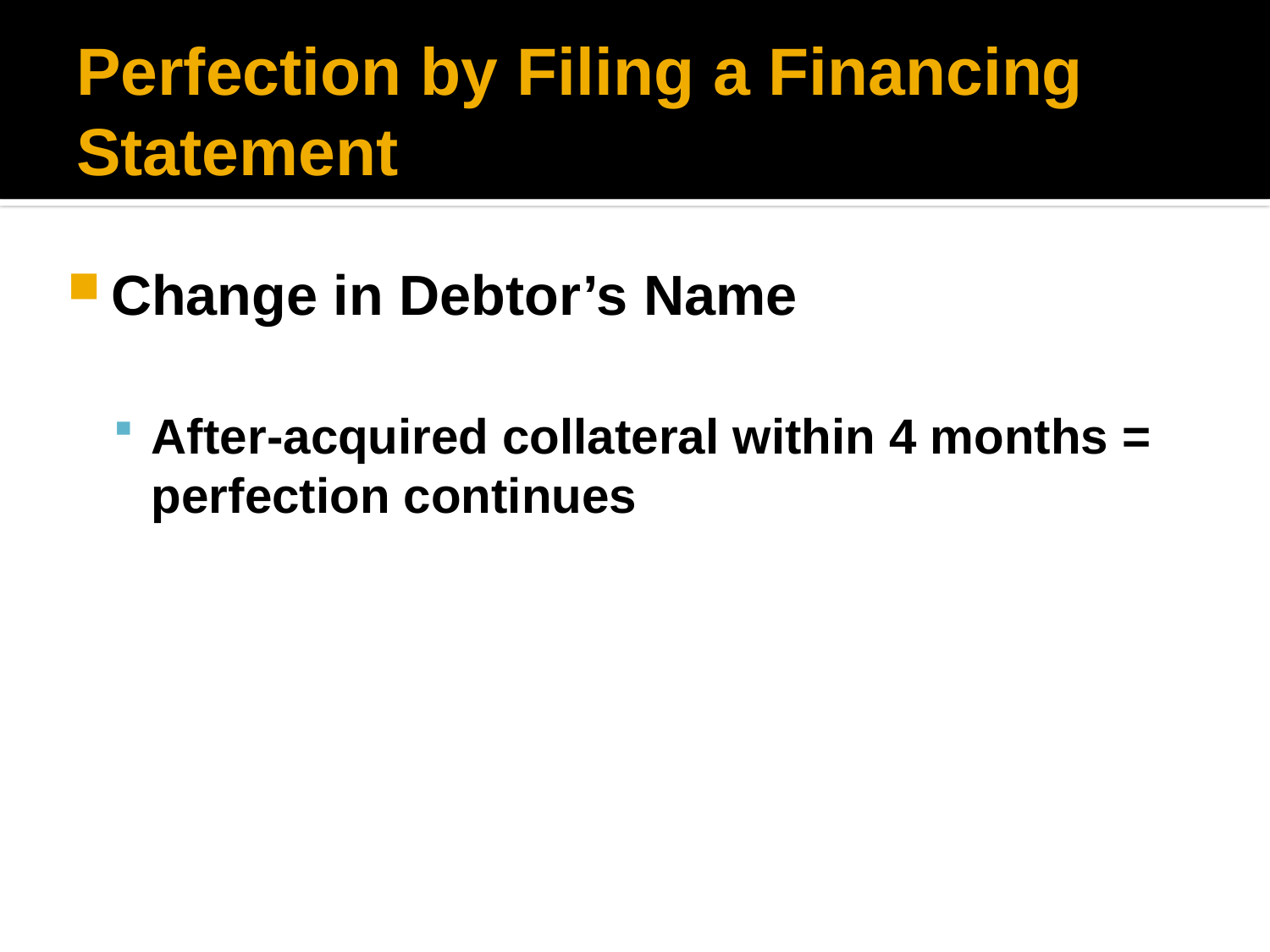

# Perfection by Filing a Financing Statement
Change in Debtor’s Name

After-acquired collateral within 4 months = perfection continues